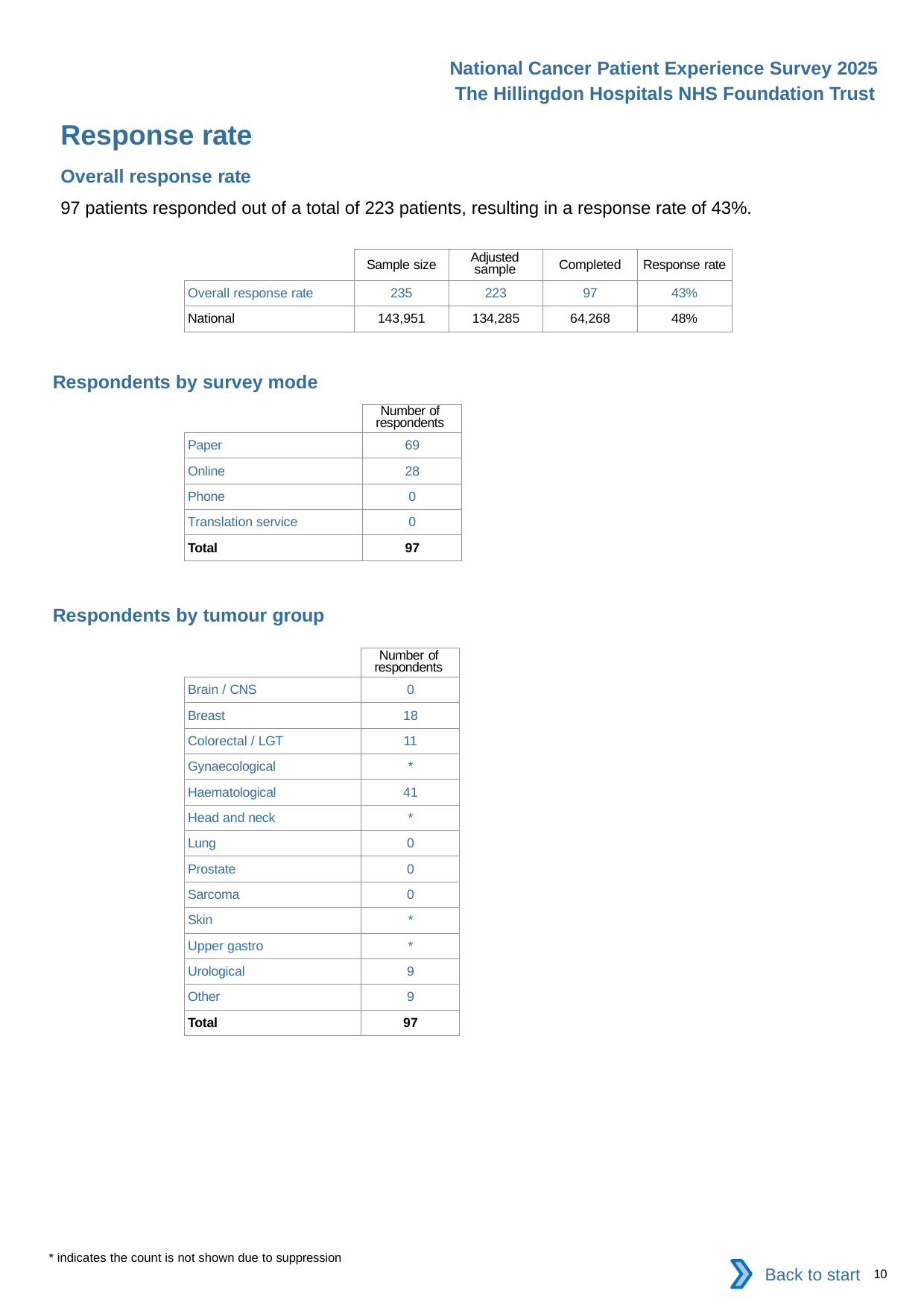

National Cancer Patient Experience Survey 2025
The Hillingdon Hospitals NHS Foundation Trust
Response rate
Overall response rate
97 patients responded out of a total of 223 patients, resulting in a response rate of 43%.
|  | Sample size | Adjusted sample | Completed | Response rate |
| --- | --- | --- | --- | --- |
| Overall response rate | 235 | 223 | 97 | 43% |
| National | 143,951 | 134,285 | 64,268 | 48% |
Respondents by survey mode
|  | Number of respondents |
| --- | --- |
| Paper | 69 |
| Online | 28 |
| Phone | 0 |
| Translation service | 0 |
| Total | 97 |
Respondents by tumour group
|  | Number of respondents |
| --- | --- |
| Brain / CNS | 0 |
| Breast | 18 |
| Colorectal / LGT | 11 |
| Gynaecological | \* |
| Haematological | 41 |
| Head and neck | \* |
| Lung | 0 |
| Prostate | 0 |
| Sarcoma | 0 |
| Skin | \* |
| Upper gastro | \* |
| Urological | 9 |
| Other | 9 |
| Total | 97 |
* indicates the count is not shown due to suppression
Back to start

10